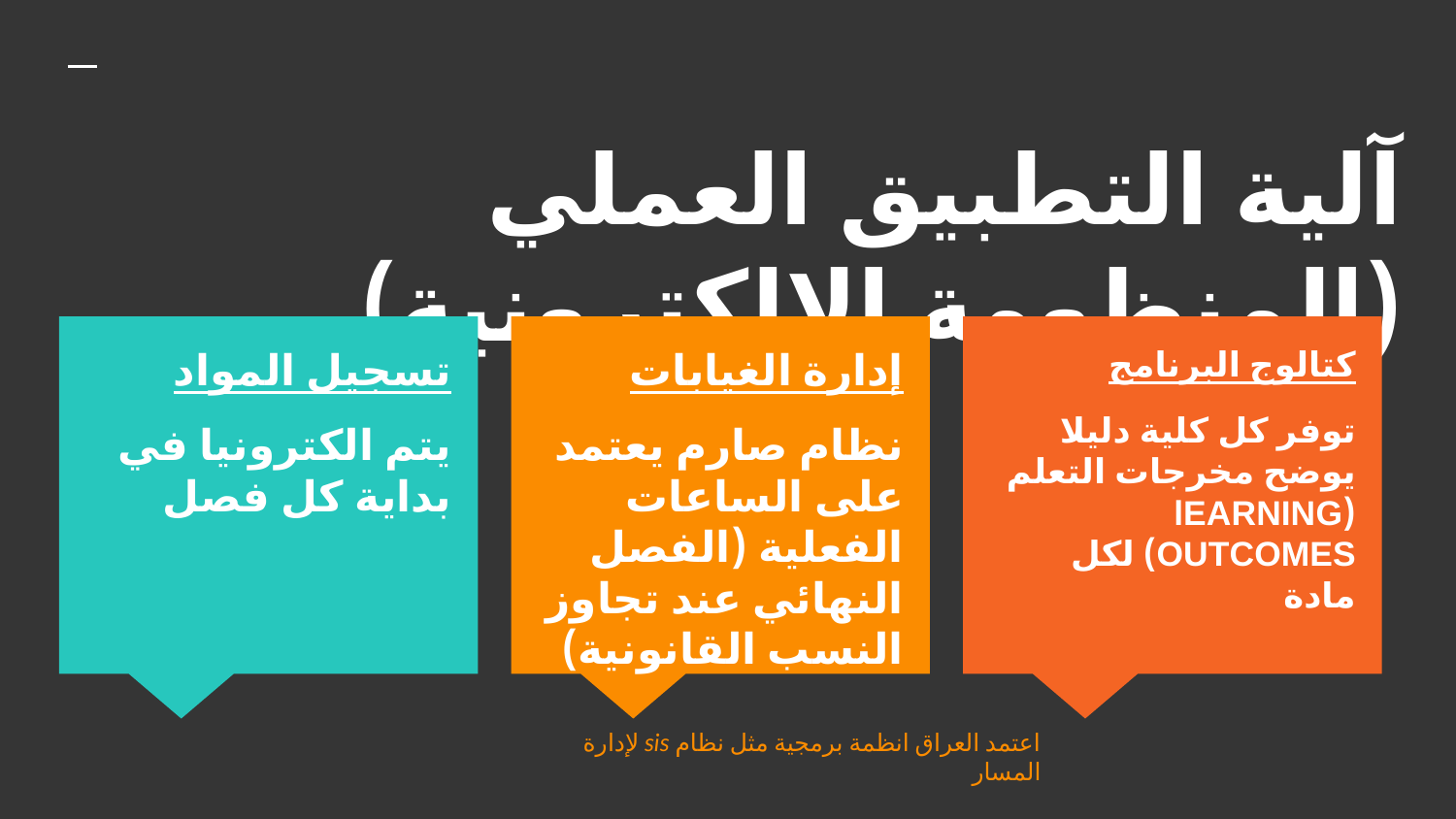

# آلية التطبيق العملي (المنظومة الالكترونية)

تسجيل المواد
يتم الكترونيا في بداية كل فصل
إدارة الغيابات
نظام صارم يعتمد على الساعات الفعلية (الفصل النهائي عند تجاوز النسب القانونية)
كتالوج البرنامج
توفر كل كلية دليلا يوضح مخرجات التعلم (lEARNING OUTCOMES) لكل مادة
اعتمد العراق انظمة برمجية مثل نظام sis لإدارة المسار